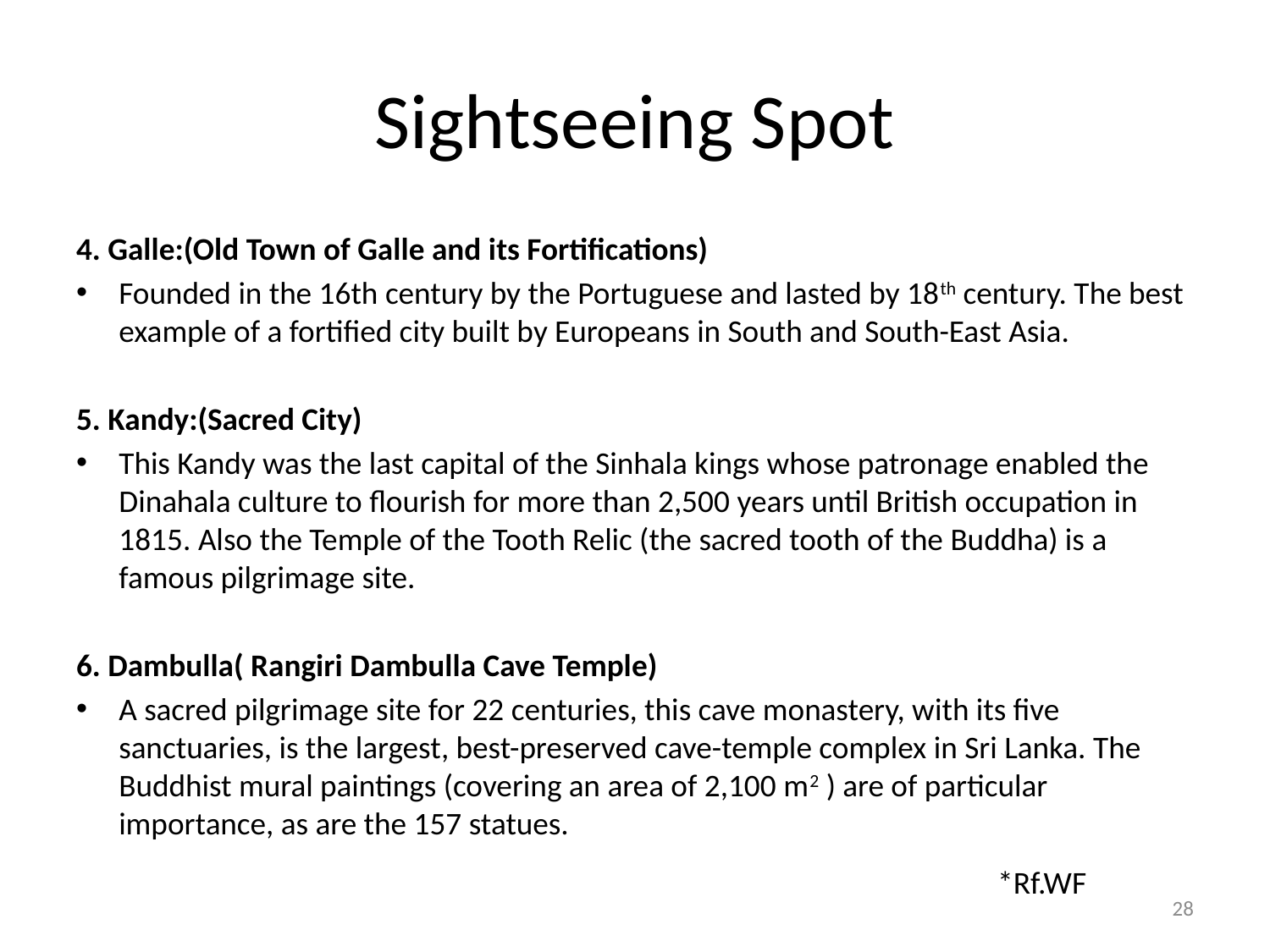

# Sightseeing Spot
4. Galle:(Old Town of Galle and its Fortifications)
Founded in the 16th century by the Portuguese and lasted by 18th century. The best example of a fortified city built by Europeans in South and South-East Asia.

5. Kandy:(Sacred City)
This Kandy was the last capital of the Sinhala kings whose patronage enabled the Dinahala culture to flourish for more than 2,500 years until British occupation in 1815. Also the Temple of the Tooth Relic (the sacred tooth of the Buddha) is a famous pilgrimage site.

6. Dambulla( Rangiri Dambulla Cave Temple)
A sacred pilgrimage site for 22 centuries, this cave monastery, with its five sanctuaries, is the largest, best-preserved cave-temple complex in Sri Lanka. The Buddhist mural paintings (covering an area of 2,100 m2 ) are of particular importance, as are the 157 statues.

*Rf.WF
28